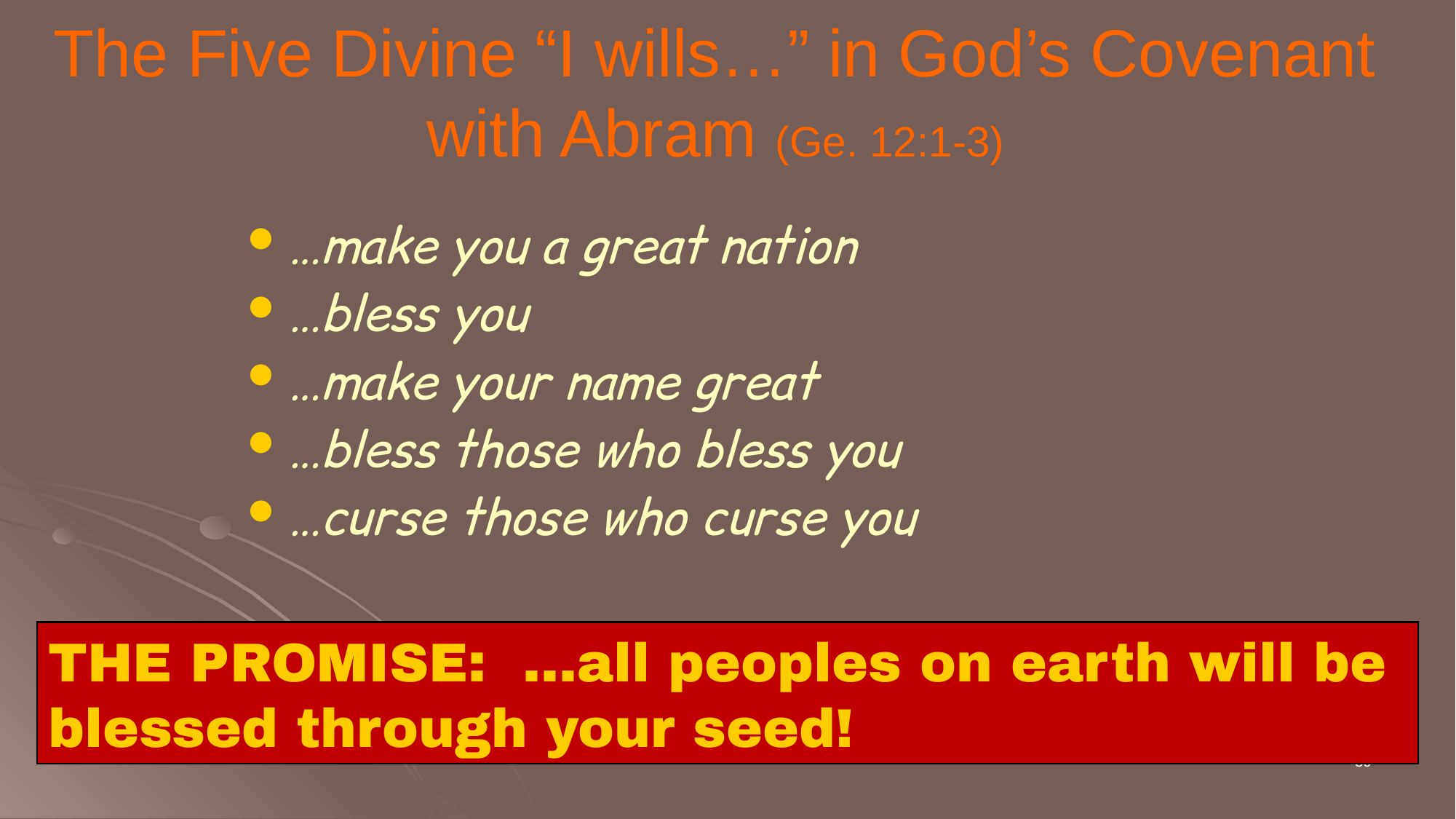

# The Five Divine “I wills…” in God’s Covenant with Abram (Ge. 12:1-3)
…make you a great nation
…bless you
…make your name great
…bless those who bless you
…curse those who curse you
THE PROMISE:  ...all peoples on earth will be blessed through your seed!
59